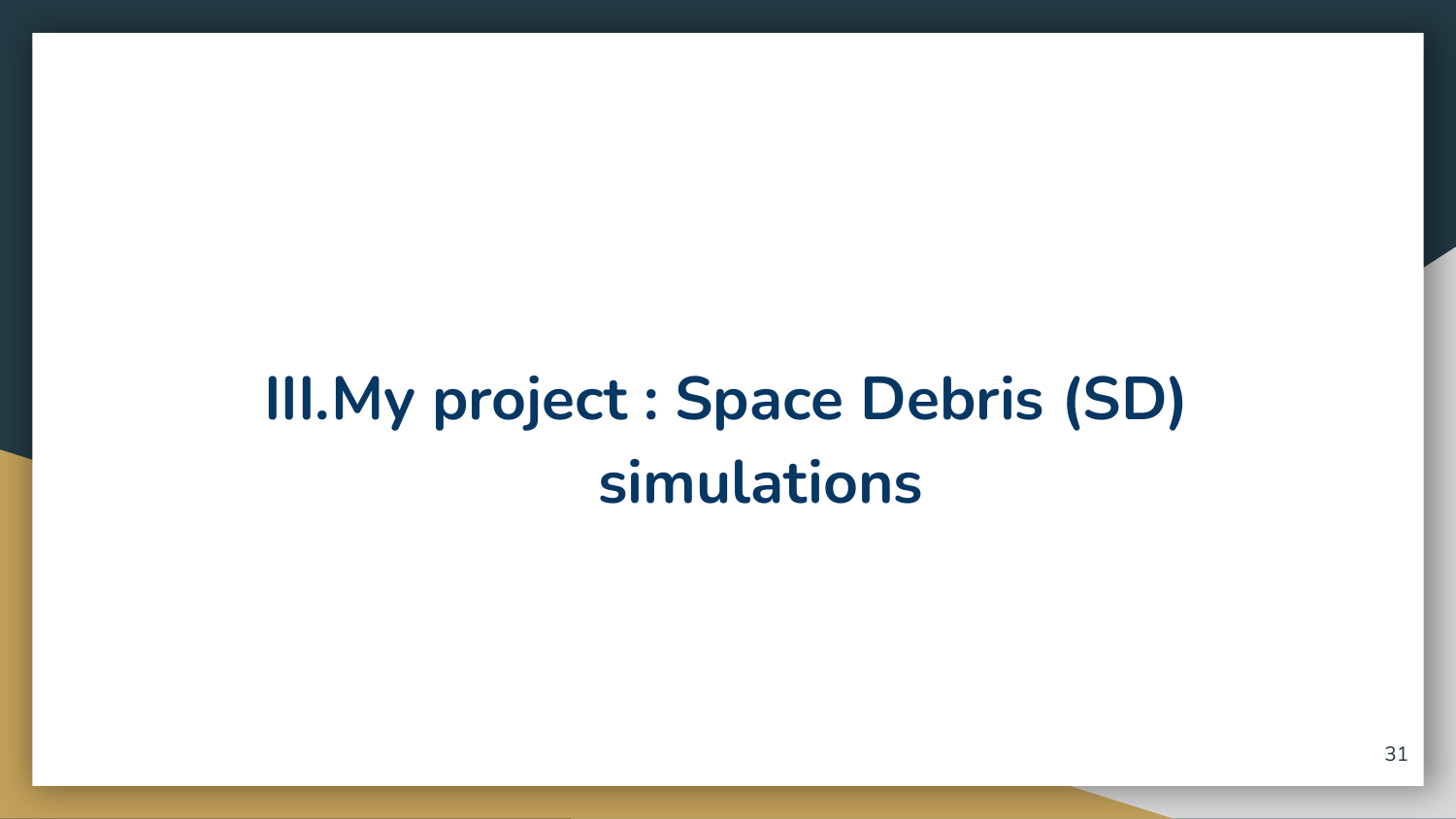

My project : Space Debris (SD) simulations

31